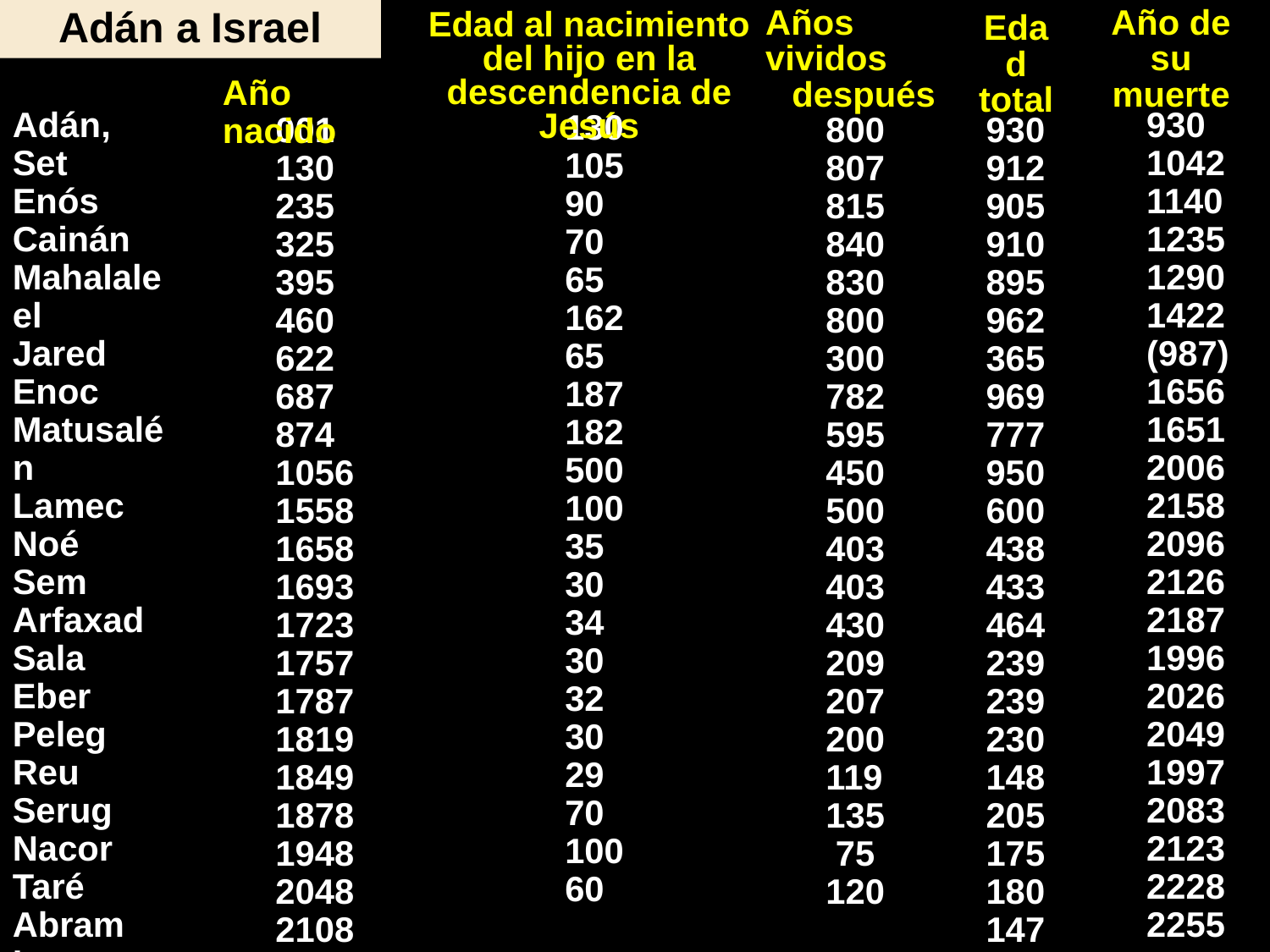

Adán a Israel
Años vividos
después
Año de su muerte
Edad al nacimiento del hijo en la descendencia de Jesús
Edad total
Año nacido
Adán,
Set
Enós
Cainán
Mahalaleel
Jared
Enoc
Matusalén
Lamec
Noé
Sem
Arfaxad
Sala
Eber
Peleg
Reu
Serug
Nacor
Taré
Abram
Isaac
Jacob
930
1042
1140
1235
1290
1422
(987)
1656
1651
2006
2158
2096
2126
2187
1996
2026
2049
1997
2083
2123
2228
2255
130
105
90
70
65
162
65
187
182
500
100
35
30
34
30
32
30
29
70
100
60
001
130
235
325
395
460
622
687
874
1056
1558
1658
1693
1723
1757
1787
1819
1849
1878
1948
2048
2108
800
807
815
840
830
800
300
782
595
450
500
403
403
430
209
207
200
119
135
 75
120
930
912
905
910
895
962
365
969
777
950
600
438
433
464
239
239
230
148
205
175
180
147